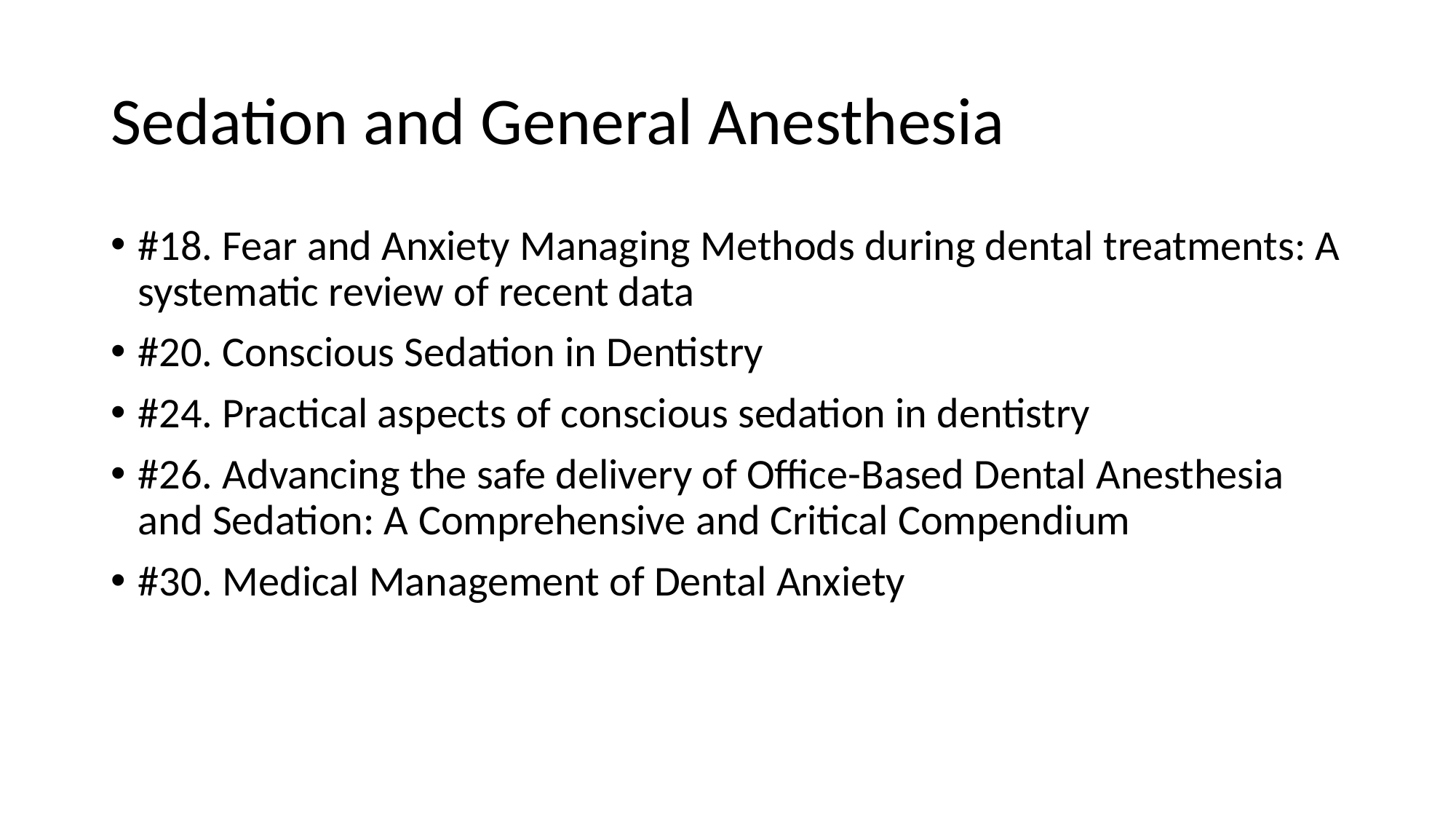

# Sedation and General Anesthesia
#18. Fear and Anxiety Managing Methods during dental treatments: A systematic review of recent data
#20. Conscious Sedation in Dentistry
#24. Practical aspects of conscious sedation in dentistry
#26. Advancing the safe delivery of Office-Based Dental Anesthesia and Sedation: A Comprehensive and Critical Compendium
#30. Medical Management of Dental Anxiety